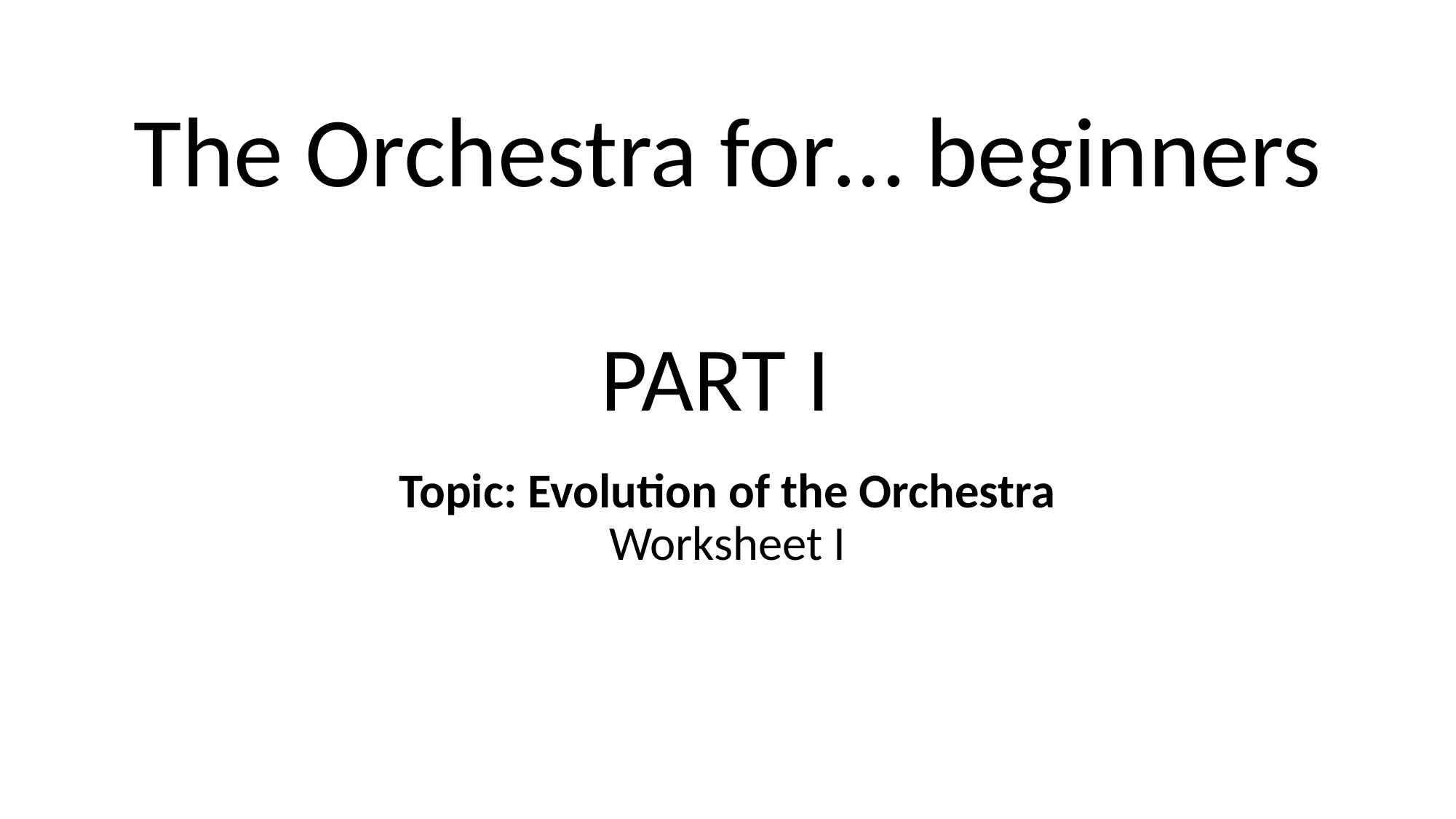

The Orchestra for… beginners
# PART I
Topic: Evolution of the Orchestra
Worksheet I